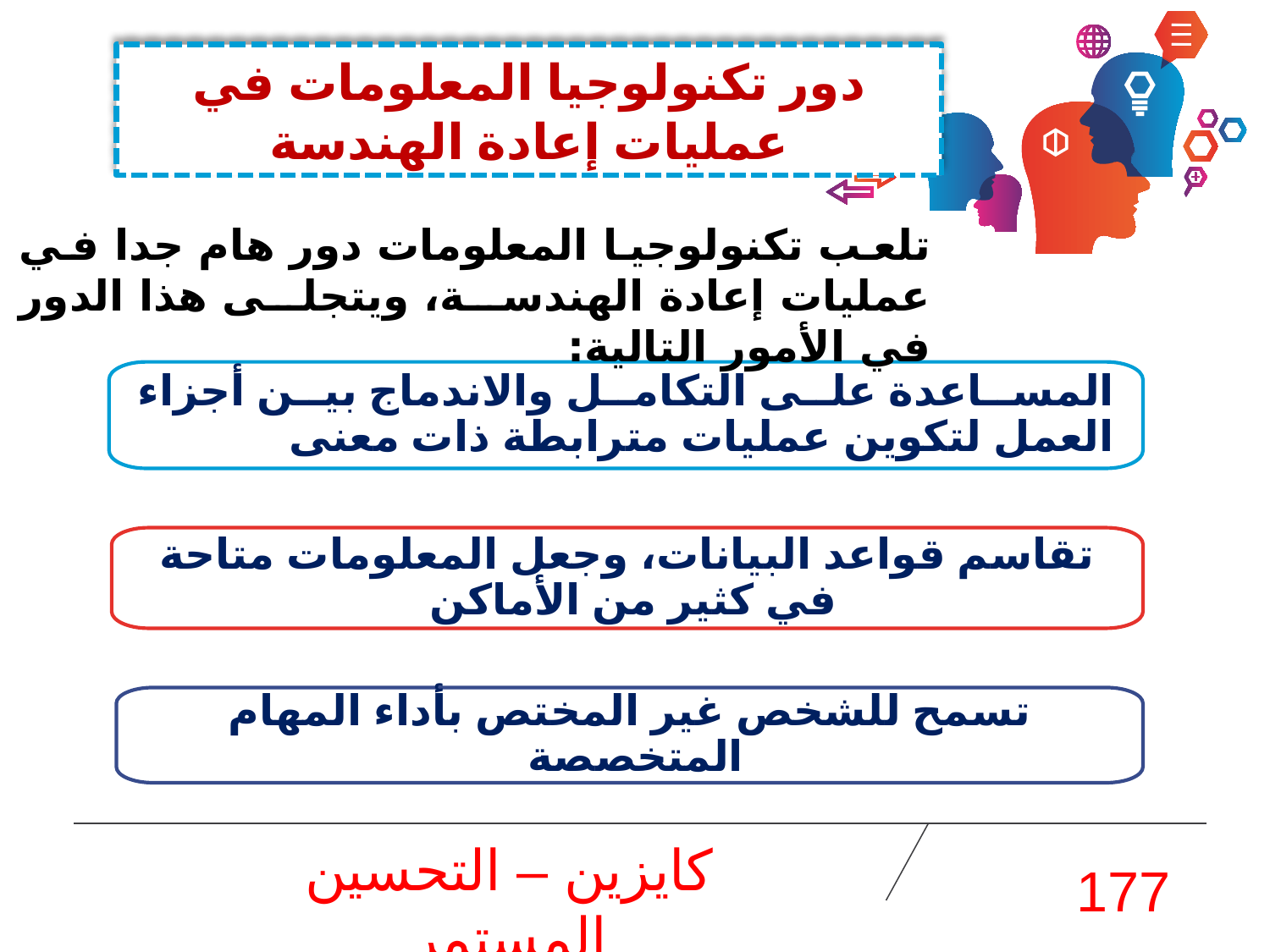

دور تكنولوجيا المعلومات في عمليات إعادة الهندسة
تلعب تكنولوجيا المعلومات دور هام جدا في عمليات إعادة الهندسة، ويتجلى هذا الدور في الأمور التالية:
المساعدة على التكامل والاندماج بين أجزاء العمل لتكوين عمليات مترابطة ذات معنى
تقاسم قواعد البيانات، وجعل المعلومات متاحة في كثير من الأماكن
تسمح للشخص غير المختص بأداء المهام المتخصصة
كايزين – التحسين المستمر
177